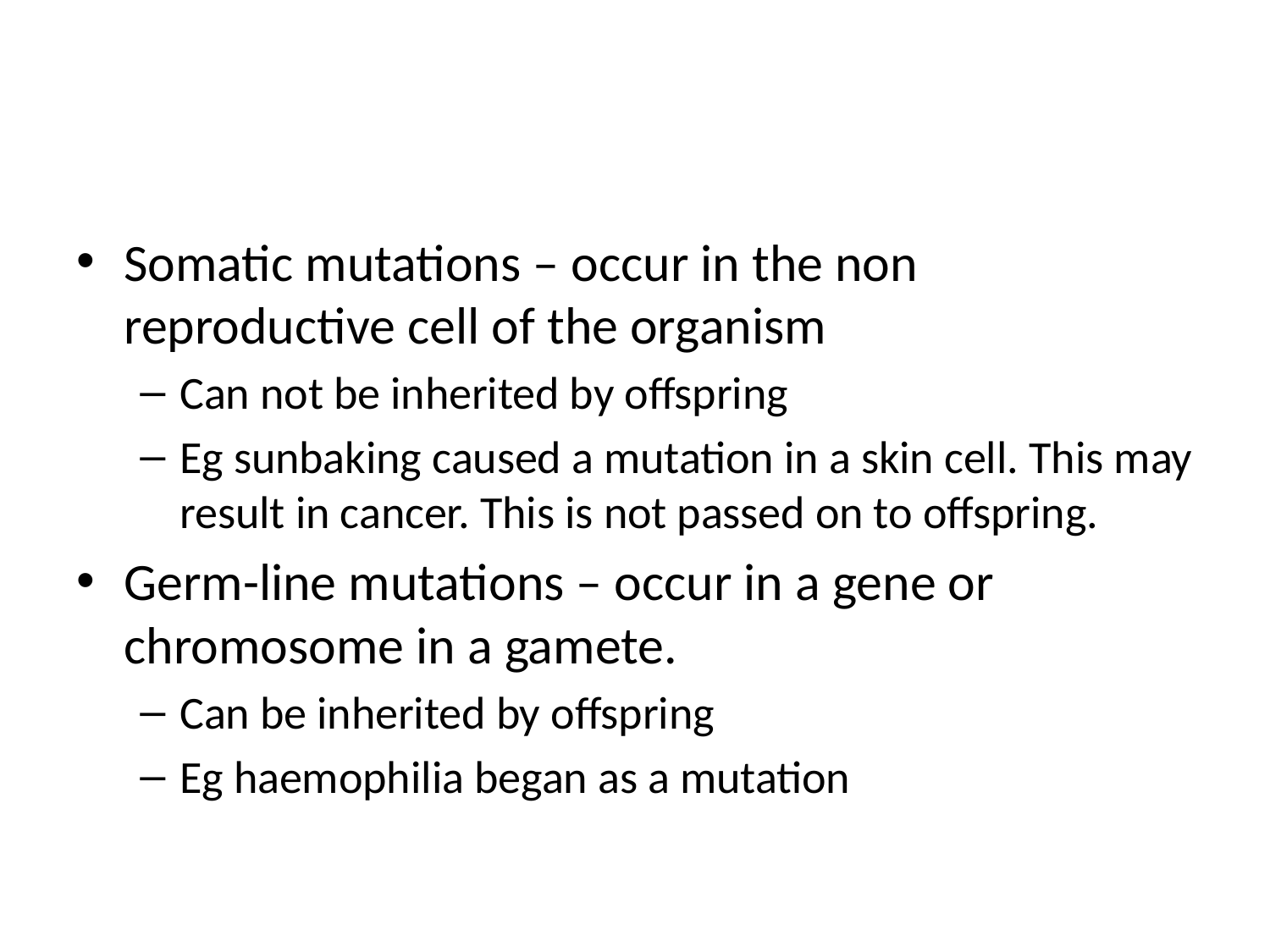

#
Somatic mutations – occur in the non reproductive cell of the organism
Can not be inherited by offspring
Eg sunbaking caused a mutation in a skin cell. This may result in cancer. This is not passed on to offspring.
Germ-line mutations – occur in a gene or chromosome in a gamete.
Can be inherited by offspring
Eg haemophilia began as a mutation